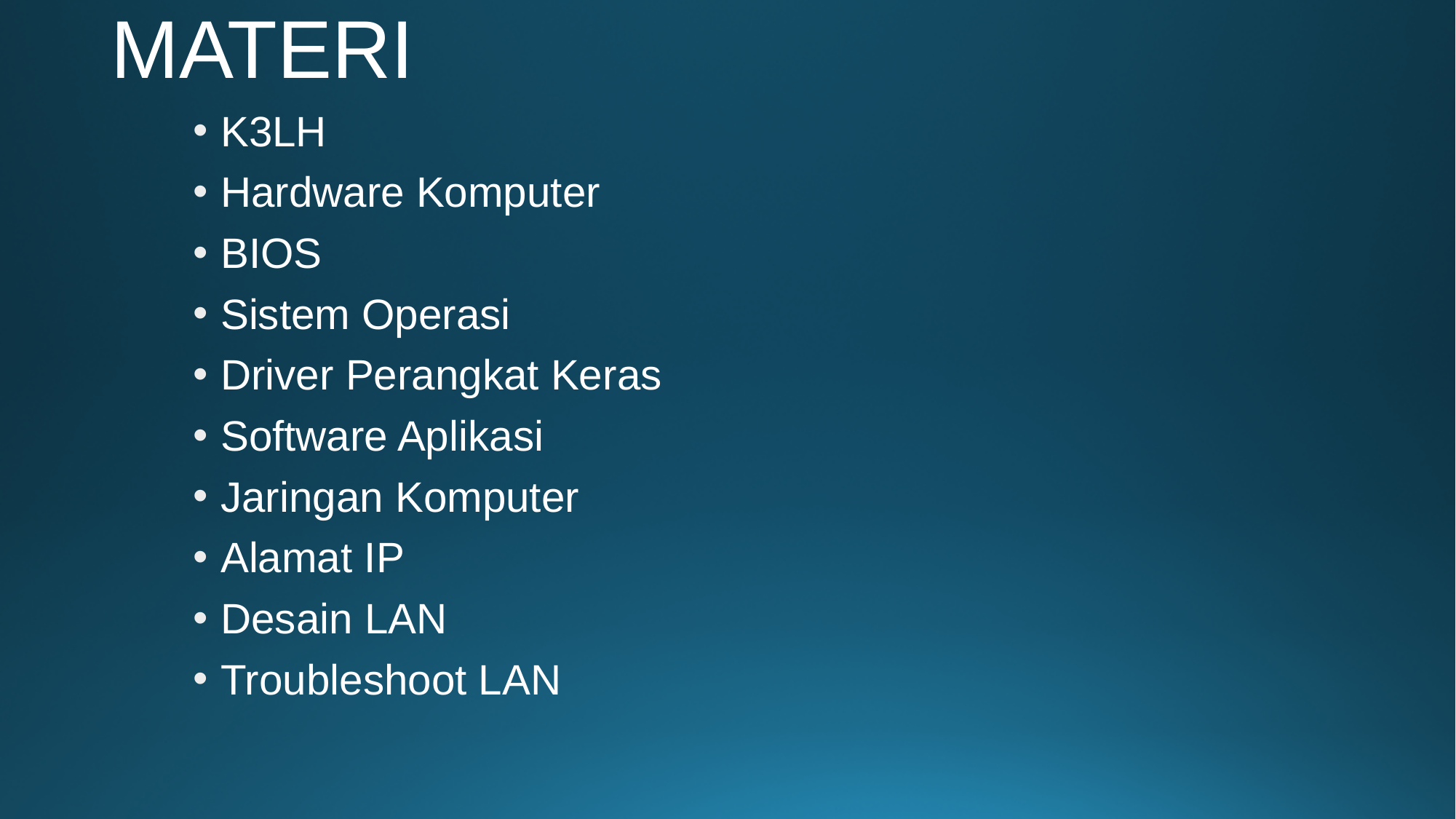

# MATERI
K3LH
Hardware Komputer
BIOS
Sistem Operasi
Driver Perangkat Keras
Software Aplikasi
Jaringan Komputer
Alamat IP
Desain LAN
Troubleshoot LAN